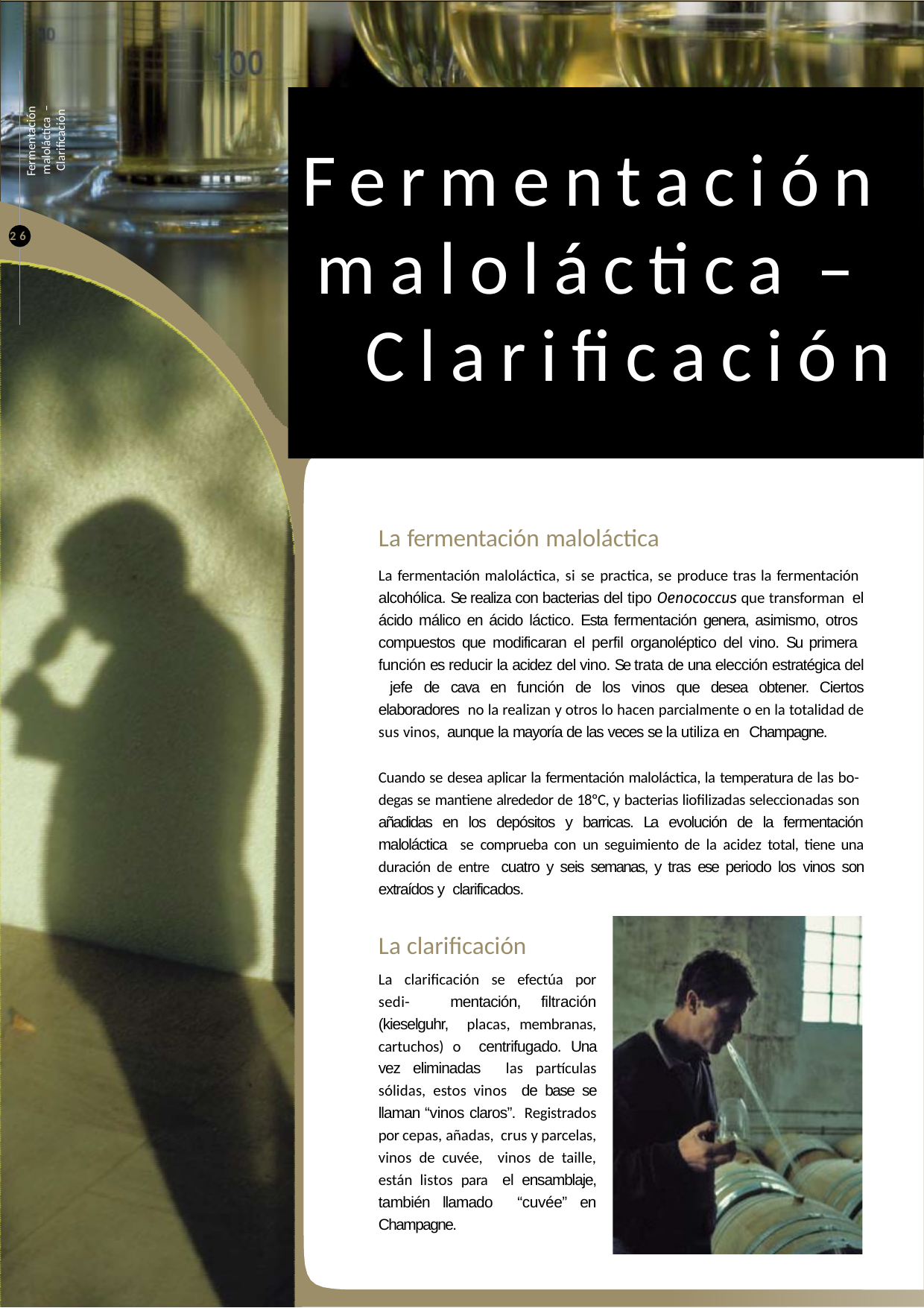

Fermentación
maloláctica  – Clarificación

# Fermentación

maloláctica –  Clarificación

26

La fermentación maloláctica
La fermentación maloláctica, si se practica, se produce tras la fermentación  alcohólica. Se realiza con bacterias del tipo Oenococcus que transforman  el ácido málico en ácido láctico. Esta fermentación genera, asimismo, otros  compuestos que modificaran el perfil organoléptico del vino. Su primera  función es reducir la acidez del vino. Se trata de una elección estratégica del  jefe de cava en función de los vinos que desea obtener. Ciertos elaboradores  no la realizan y otros lo hacen parcialmente o en la totalidad de sus vinos,  aunque la mayoría de las veces se la utiliza en  Champagne.

Cuando se desea aplicar la fermentación maloláctica, la temperatura de las bo-  degas se mantiene alrededor de 18ºC, y bacterias liofilizadas seleccionadas son  añadidas en los depósitos y barricas. La evolución de la fermentación maloláctica  se comprueba con un seguimiento de la acidez total, tiene una duración de entre  cuatro y seis semanas, y tras ese periodo los vinos son extraídos y  clarificados.

La clarificación
La clarificación se efectúa por sedi-  mentación, filtración (kieselguhr,  placas, membranas, cartuchos) o  centrifugado. Una vez eliminadas  las partículas sólidas, estos vinos  de base se llaman “vinos claros”.  Registrados por cepas, añadas,  crus y parcelas, vinos de cuvée,  vinos de taille, están listos para  el ensamblaje, también llamado  “cuvée” en Champagne.